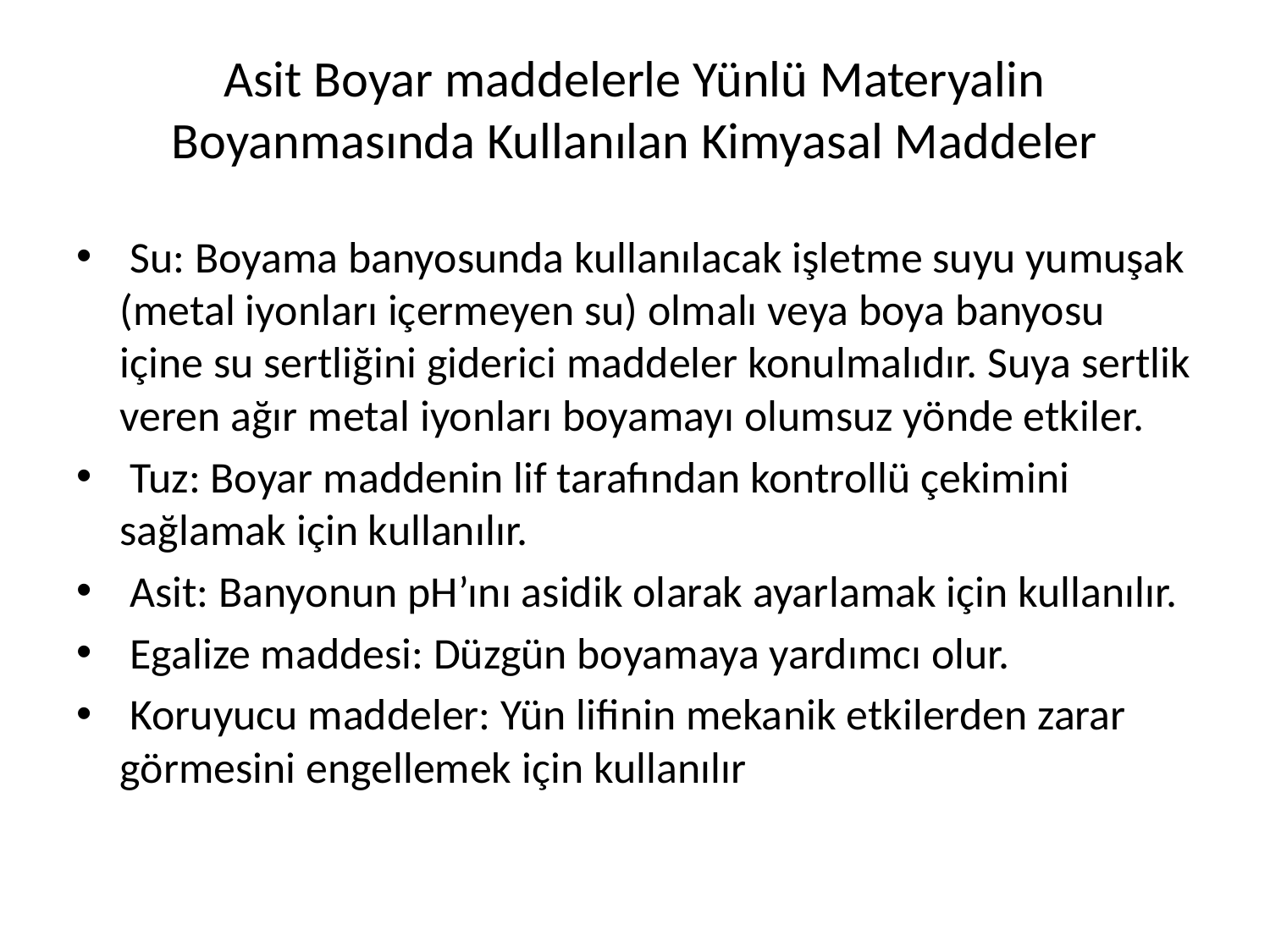

# Asit Boyar maddelerle Yünlü Materyalin Boyanmasında Kullanılan Kimyasal Maddeler
 Su: Boyama banyosunda kullanılacak işletme suyu yumuşak (metal iyonları içermeyen su) olmalı veya boya banyosu içine su sertliğini giderici maddeler konulmalıdır. Suya sertlik veren ağır metal iyonları boyamayı olumsuz yönde etkiler.
 Tuz: Boyar maddenin lif tarafından kontrollü çekimini sağlamak için kullanılır.
 Asit: Banyonun pH’ını asidik olarak ayarlamak için kullanılır.
 Egalize maddesi: Düzgün boyamaya yardımcı olur.
 Koruyucu maddeler: Yün lifinin mekanik etkilerden zarar görmesini engellemek için kullanılır